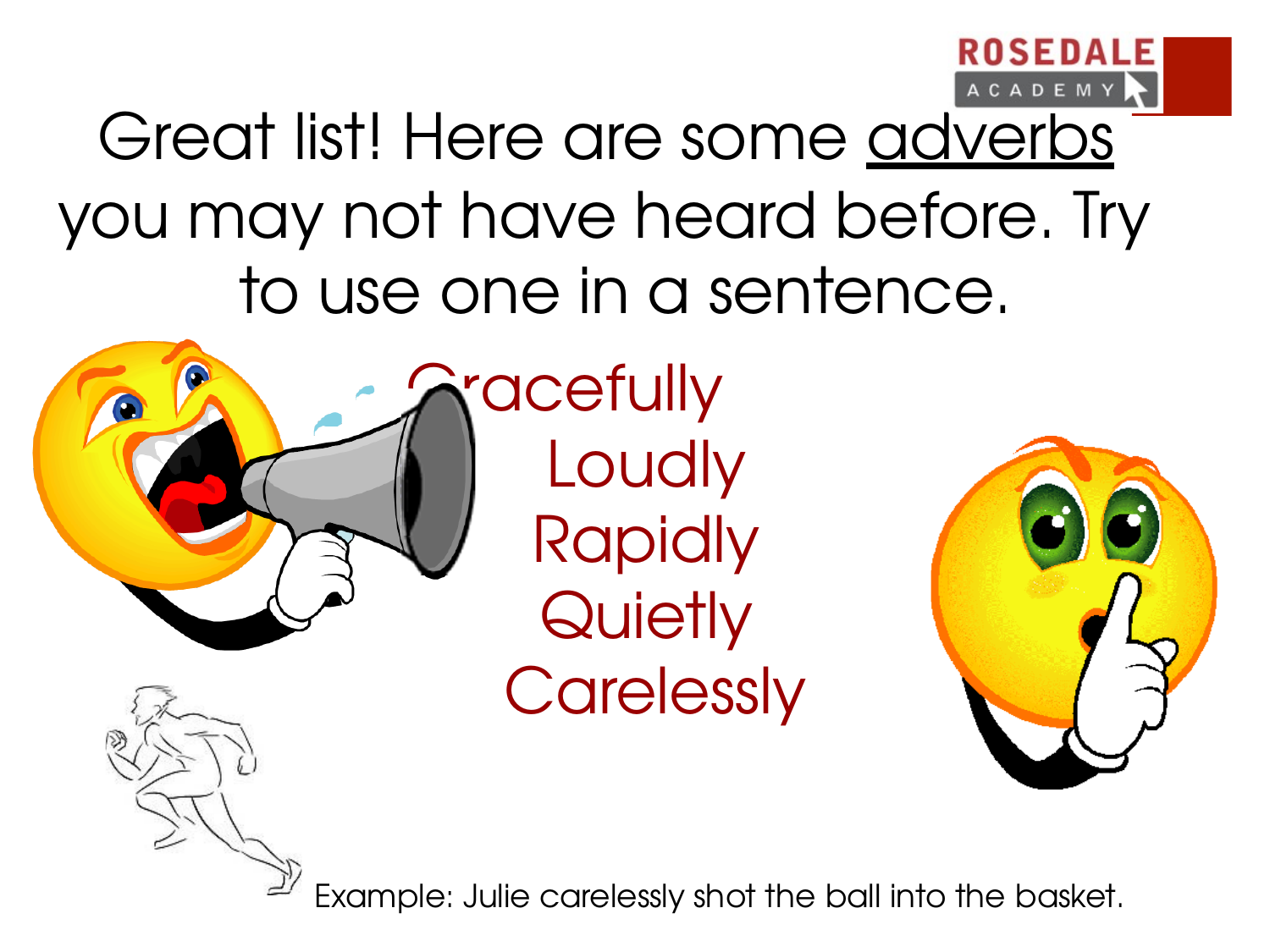

# Great list! Here are some adverbs
you may not have heard before. Try  to use one in a sentence.
Gracefully  Loudly  Rapidly  Quietly  Carelessly

Example: Julie carelessly shot the ball into the basket.